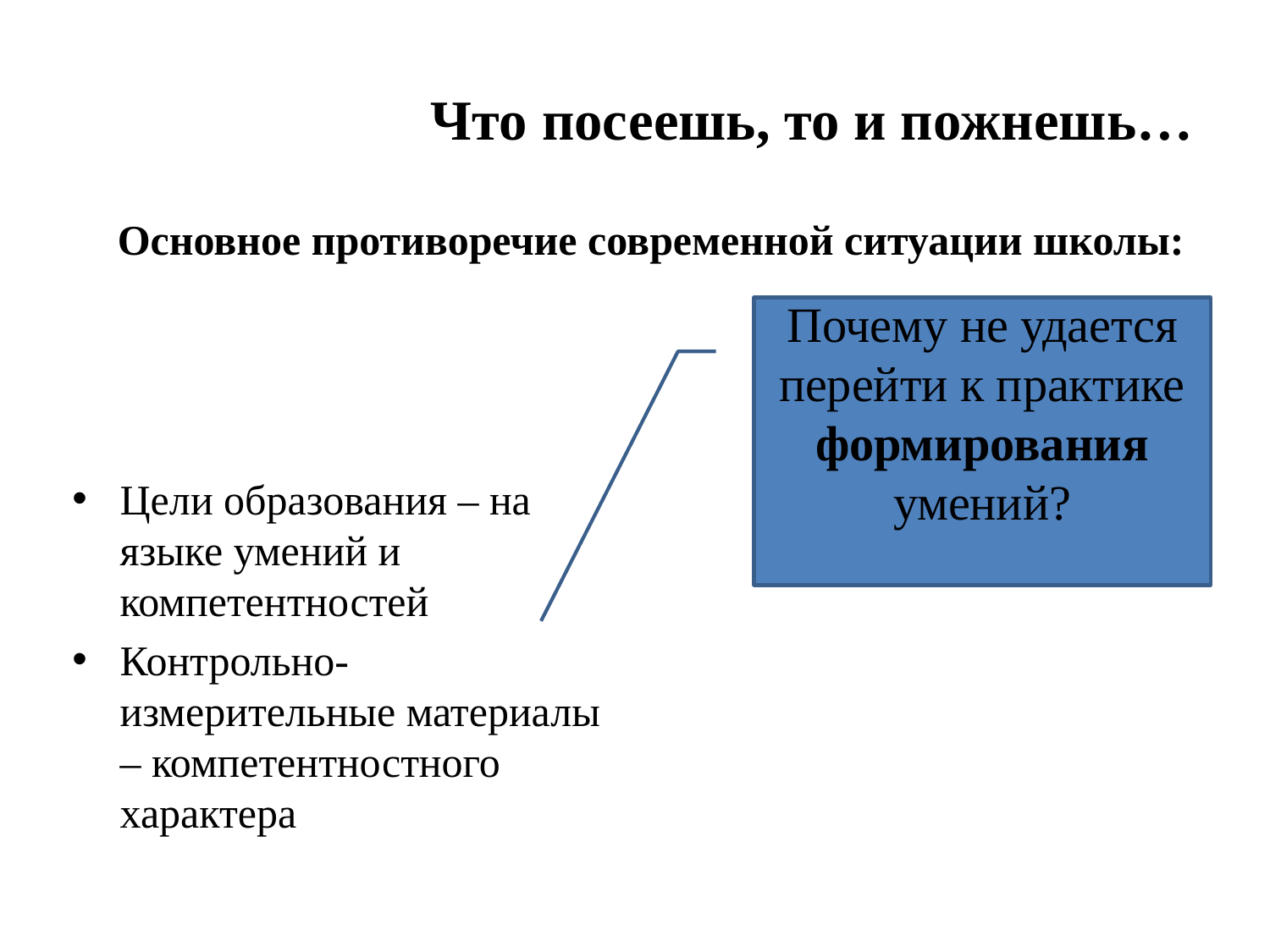

# Что посеешь, то и пожнешь…
Основное противоречие современной ситуации школы:
Почему не удается перейти к практике формирования умений?

Цели образования – на языке умений и компетентностей
Контрольно-измерительные материалы – компетентностного характера